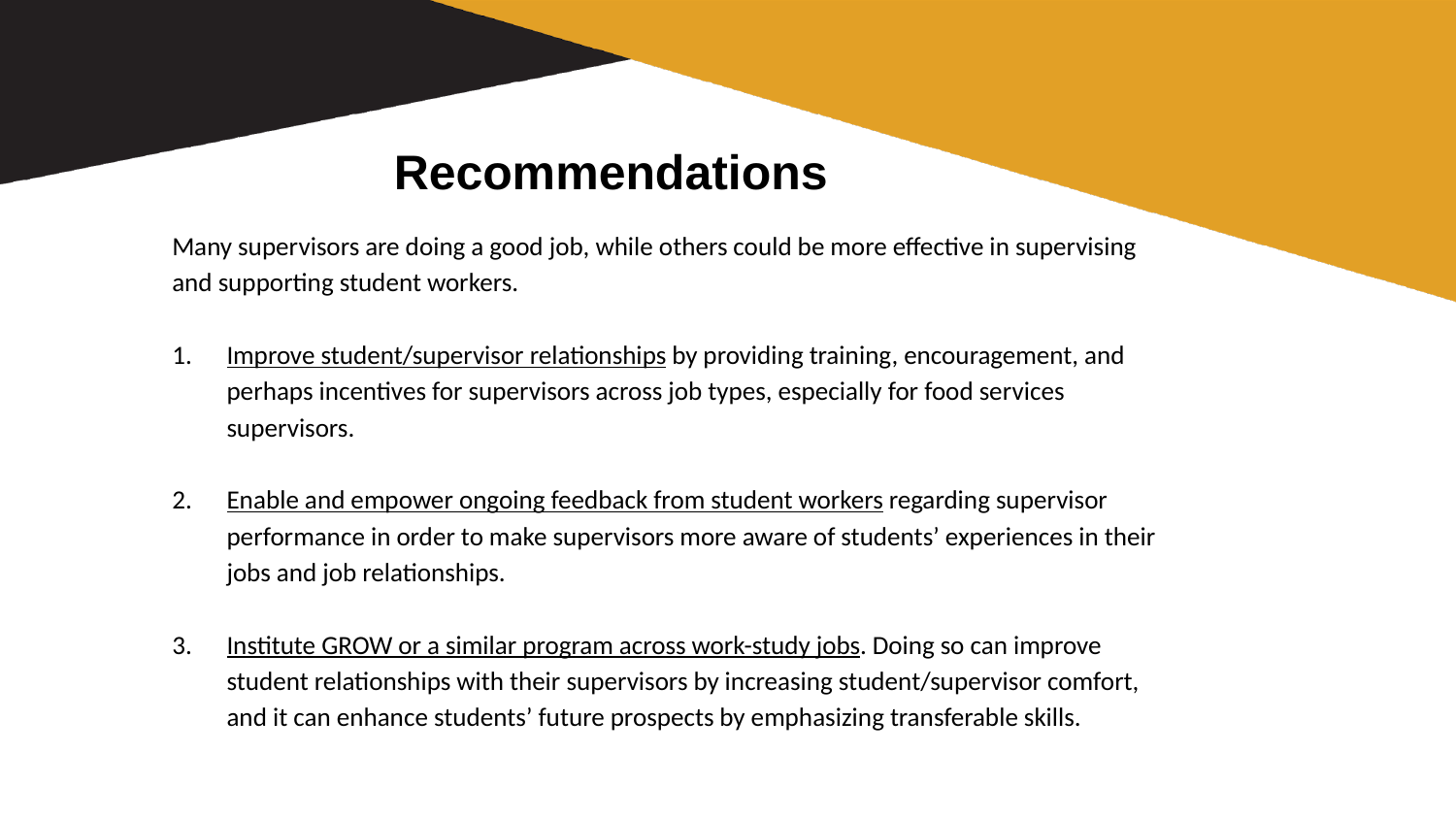

Recommendations
Many supervisors are doing a good job, while others could be more effective in supervising and supporting student workers.

Improve student/supervisor relationships by providing training, encouragement, and perhaps incentives for supervisors across job types, especially for food services supervisors.

Enable and empower ongoing feedback from student workers regarding supervisor performance in order to make supervisors more aware of students’ experiences in their jobs and job relationships.

Institute GROW or a similar program across work-study jobs. Doing so can improve student relationships with their supervisors by increasing student/supervisor comfort, and it can enhance students’ future prospects by emphasizing transferable skills.